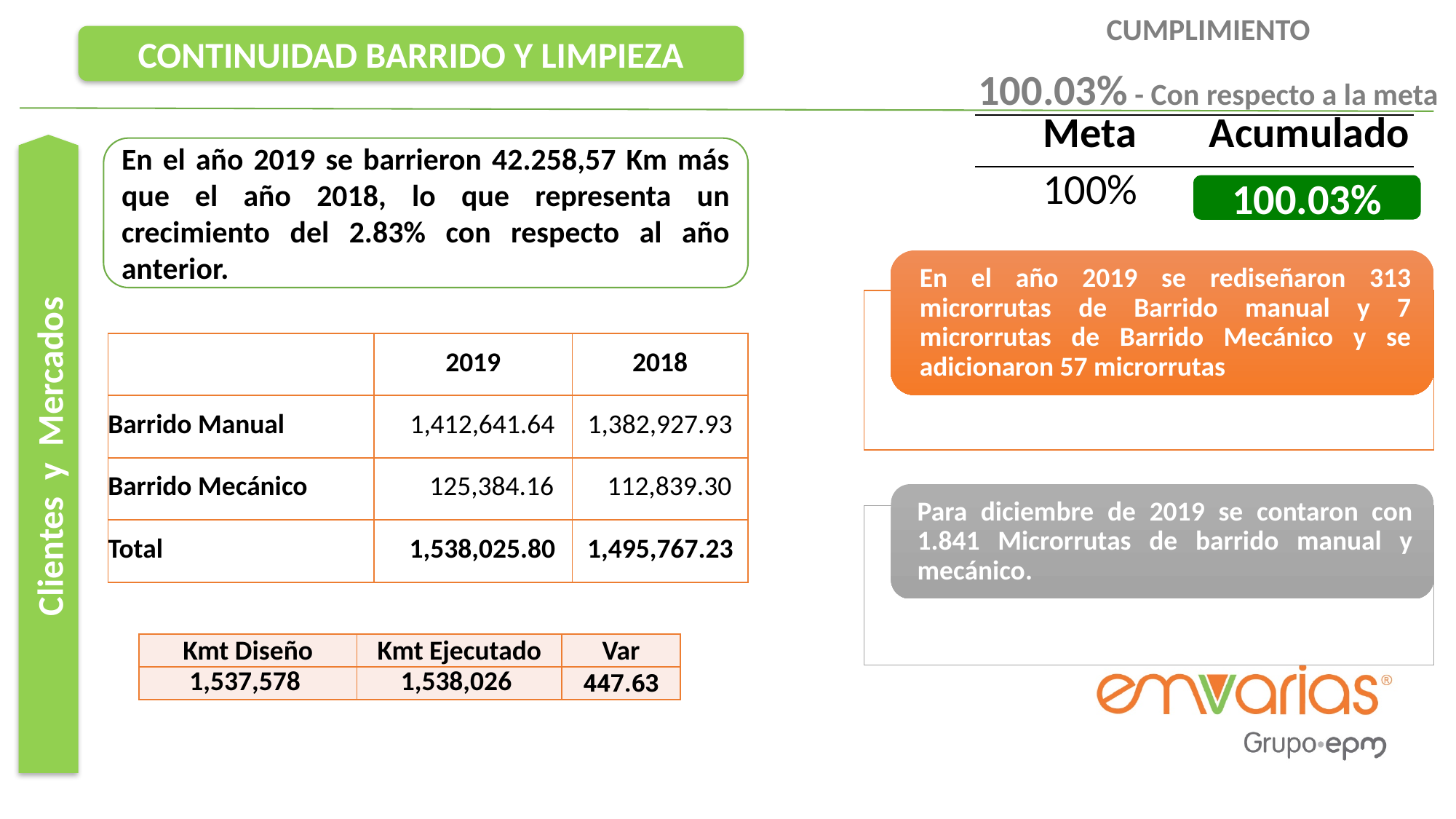

CUMPLIMIENTO

100.03% - Con respecto a la meta
CONTINUIDAD BARRIDO Y LIMPIEZA
| Meta | Acumulado |
| --- | --- |
| 100% |  |
En el año 2019 se barrieron 42.258,57 Km más que el año 2018, lo que representa un crecimiento del 2.83% con respecto al año anterior.
100.03%
En el año 2019 se rediseñaron 313 microrrutas de Barrido manual y 7 microrrutas de Barrido Mecánico y se adicionaron 57 microrrutas
Para diciembre de 2019 se contaron con 1.841 Microrrutas de barrido manual y mecánico.
|  | 2019 | 2018 |
| --- | --- | --- |
| Barrido Manual | 1,412,641.64 | 1,382,927.93 |
| Barrido Mecánico | 125,384.16 | 112,839.30 |
| Total | 1,538,025.80 | 1,495,767.23 |

Clientes  y  Mercados

| Kmt Diseño | Kmt Ejecutado | Var |
| --- | --- | --- |
| 1,537,578 | 1,538,026 | 447.63 |